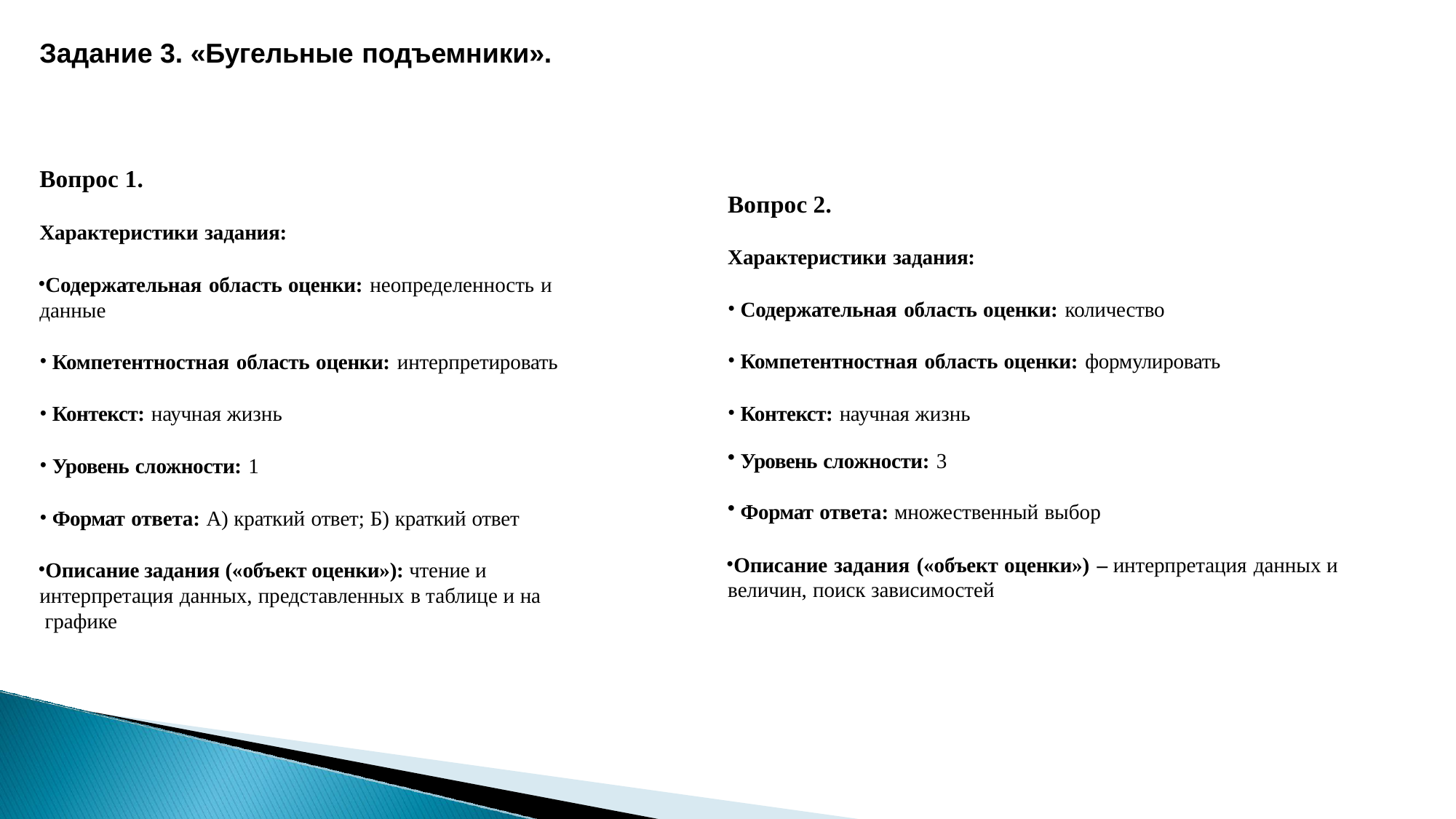

# Задание 3. «Бугельные подъемники».
Вопрос 1.

Характеристики задания:

Содержательная область оценки: неопределенность и  данные

Компетентностная область оценки: интерпретировать

Контекст: научная жизнь

Уровень сложности: 1

Формат ответа: А) краткий ответ; Б) краткий ответ

Описание задания («объект оценки»): чтение и  интерпретация данных, представленных в таблице и на  графике
Вопрос 2.
Характеристики задания:

Содержательная область оценки: количество

Компетентностная область оценки: формулировать

Контекст: научная жизнь
Уровень сложности: 3
Формат ответа: множественный выбор

Описание задания («объект оценки») – интерпретация данных и  величин, поиск зависимостей